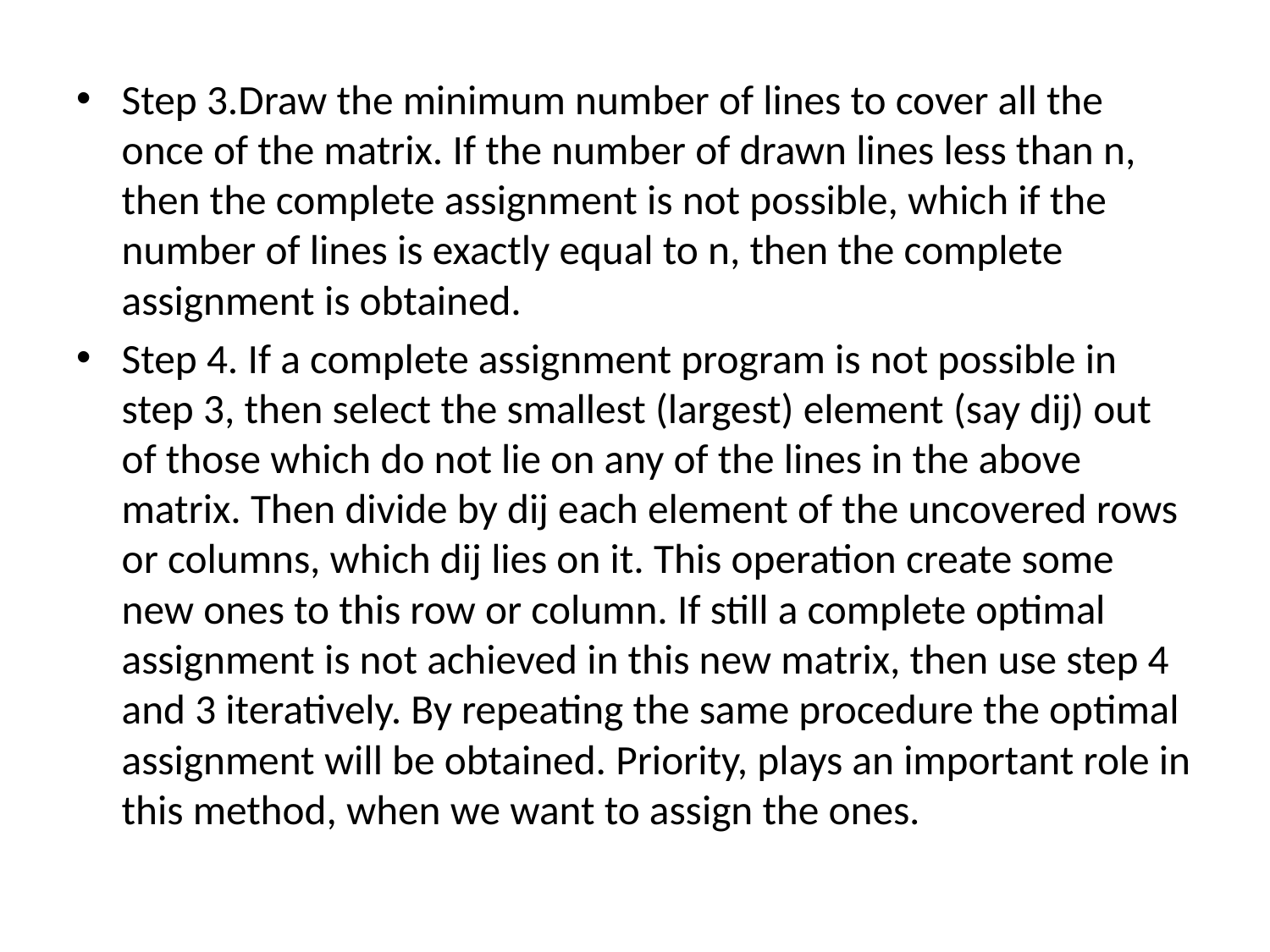

Step 3.Draw the minimum number of lines to cover all the once of the matrix. If the number of drawn lines less than n, then the complete assignment is not possible, which if the number of lines is exactly equal to n, then the complete assignment is obtained.
Step 4. If a complete assignment program is not possible in step 3, then select the smallest (largest) element (say dij) out of those which do not lie on any of the lines in the above matrix. Then divide by dij each element of the uncovered rows or columns, which dij lies on it. This operation create some new ones to this row or column. If still a complete optimal assignment is not achieved in this new matrix, then use step 4 and 3 iteratively. By repeating the same procedure the optimal assignment will be obtained. Priority, plays an important role in this method, when we want to assign the ones.